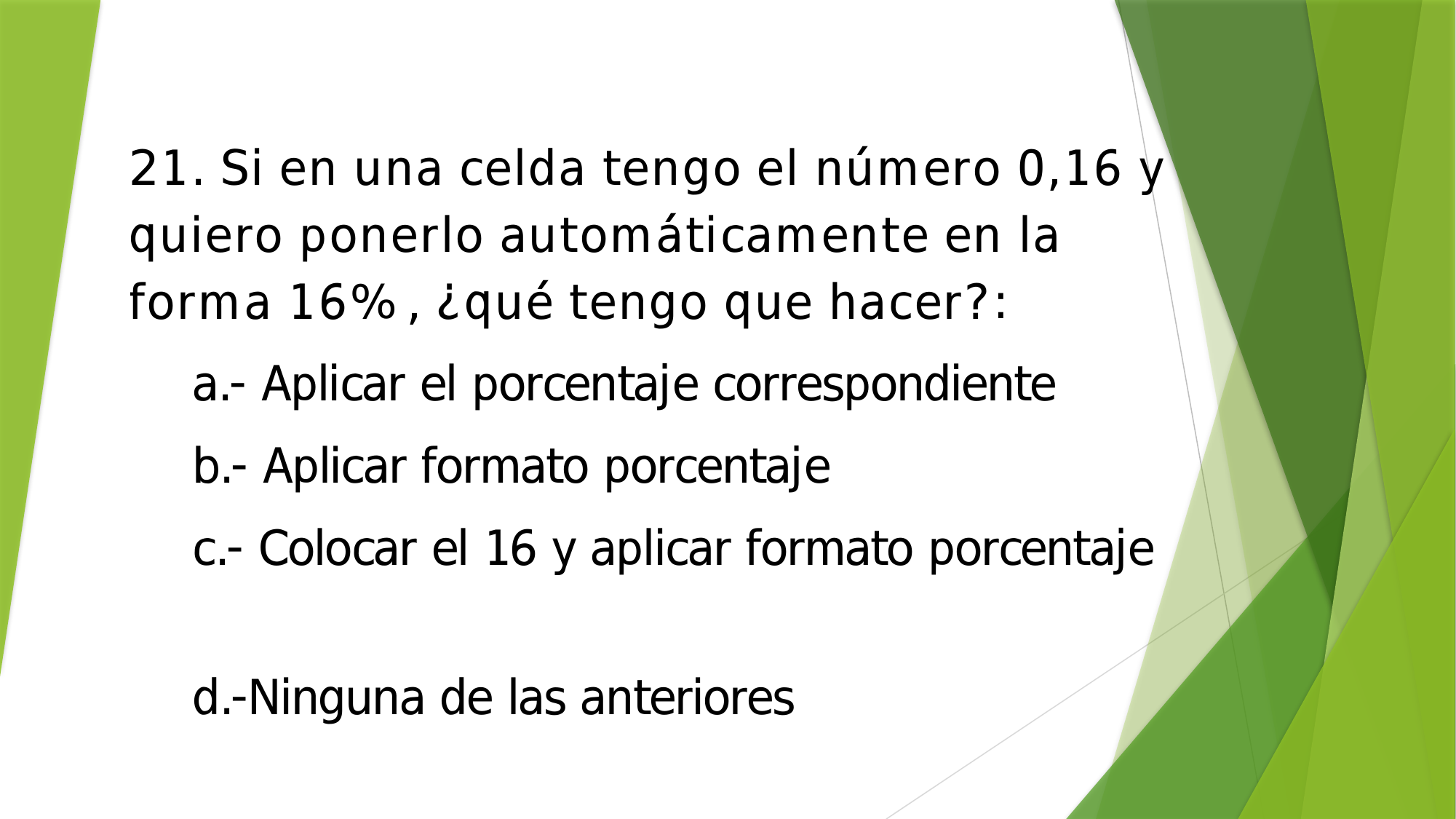

21. Si en una celda tengo el número 0,16 y quiero ponerlo automáticamente en la forma 16%, ¿qué tengo que hacer?:
    a.- Aplicar el porcentaje correspondiente
    b.- Aplicar formato porcentaje
    c.- Colocar el 16 y aplicar formato porcentaje
    d.-Ninguna de las anteriores